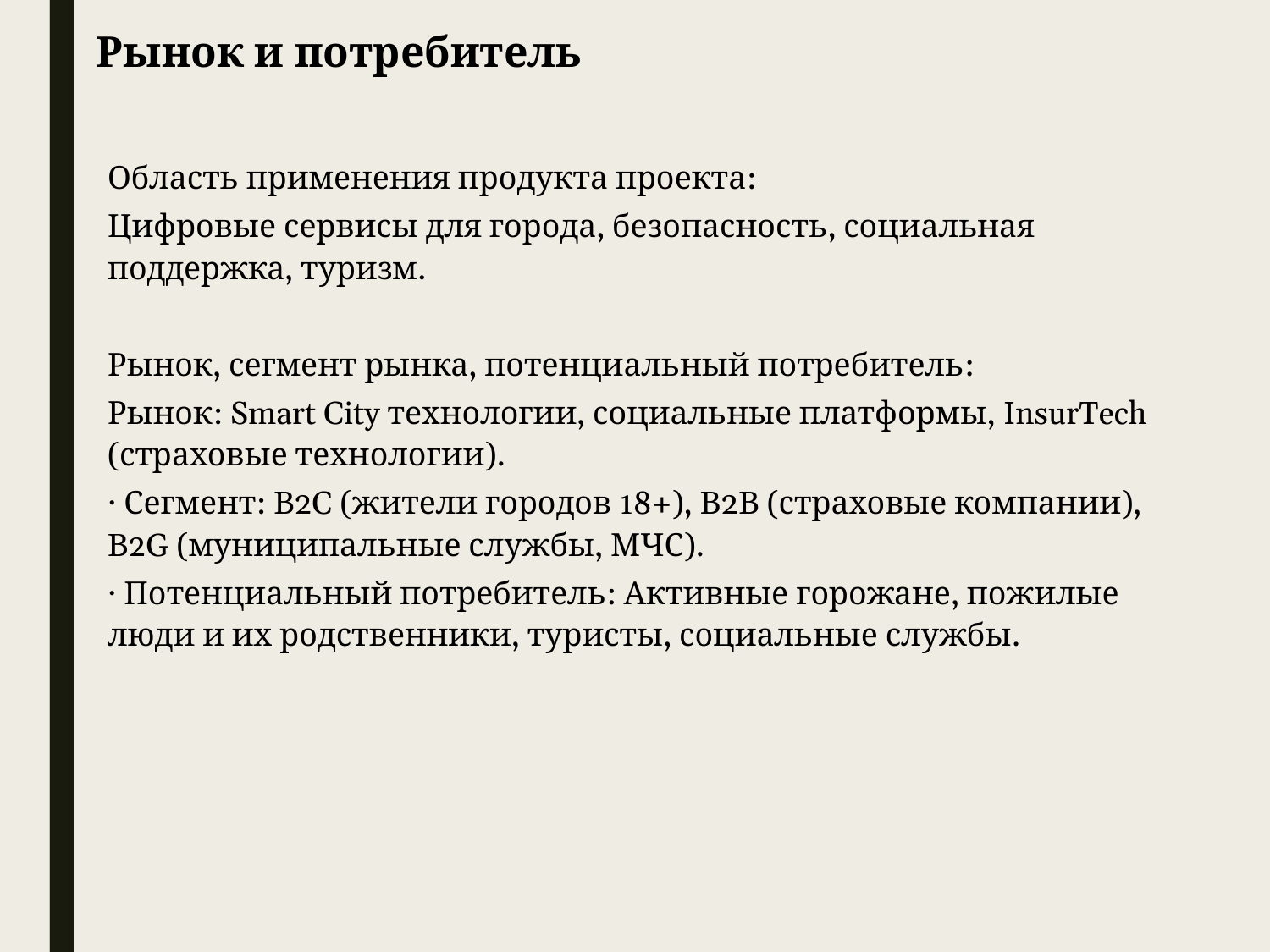

Рынок и потребитель
#
Область применения продукта проекта:
Цифровые сервисы для города, безопасность, социальная поддержка, туризм.

Рынок, сегмент рынка, потенциальный потребитель:
Рынок: Smart City технологии, социальные платформы, InsurTech (страховые технологии).
· Сегмент: B2C (жители городов 18+), B2B (страховые компании), B2G (муниципальные службы, МЧС).
· Потенциальный потребитель: Активные горожане, пожилые люди и их родственники, туристы, социальные службы.